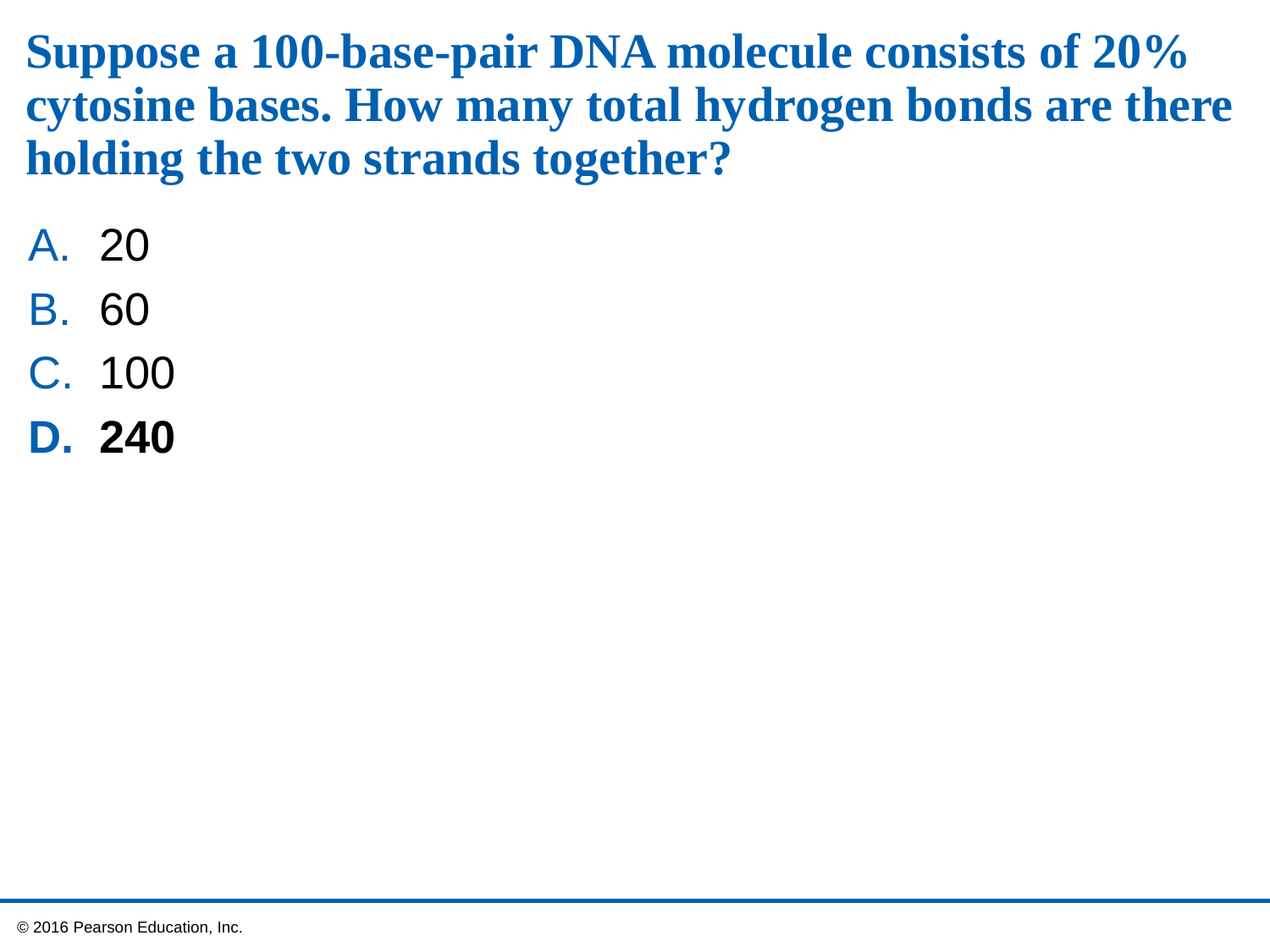

# Suppose a 100-base-pair DNA molecule consists of 20% cytosine bases. How many total hydrogen bonds are there holding the two strands together?
20
60
100
240
 © 2016 Pearson Education, Inc.